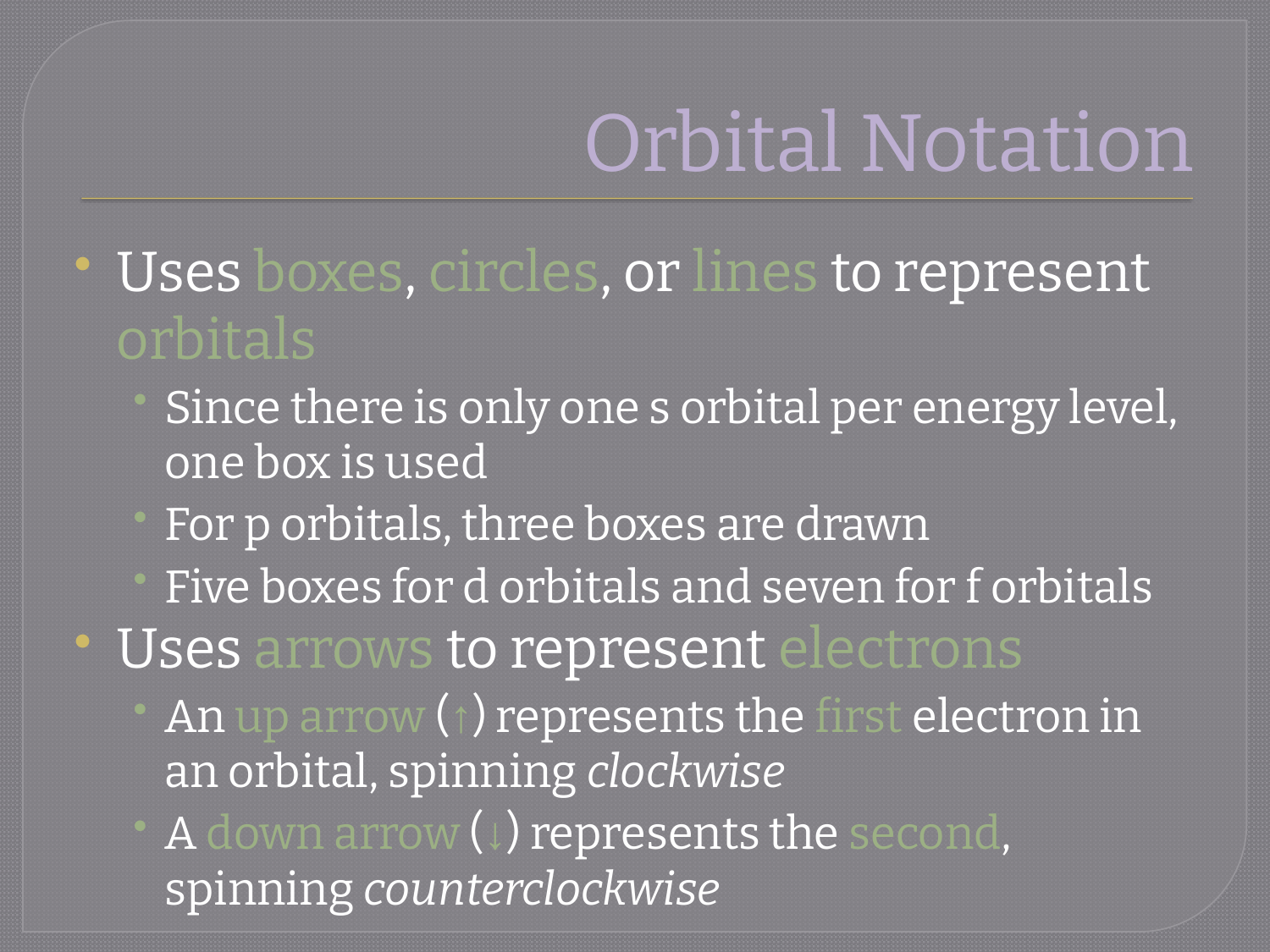

# Orbital Notation
Uses boxes, circles, or lines to represent orbitals
Since there is only one s orbital per energy level, one box is used
For p orbitals, three boxes are drawn
Five boxes for d orbitals and seven for f orbitals
Uses arrows to represent electrons
An up arrow (↑) represents the first electron in an orbital, spinning clockwise
A down arrow (↓) represents the second, spinning counterclockwise